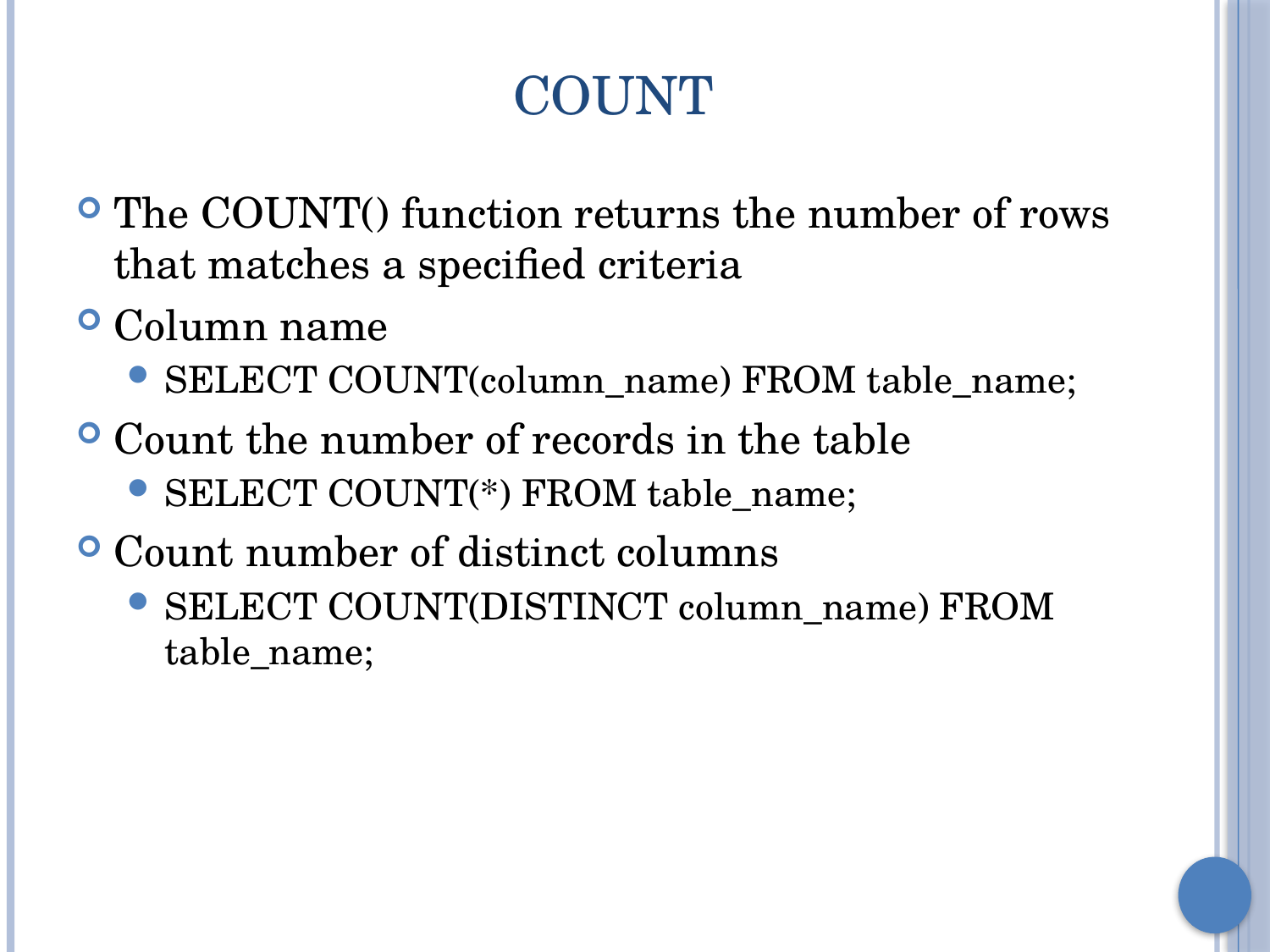

# Count
The COUNT() function returns the number of rows that matches a specified criteria
Column name
SELECT COUNT(column_name) FROM table_name;
Count the number of records in the table
SELECT COUNT(*) FROM table_name;
Count number of distinct columns
SELECT COUNT(DISTINCT column_name) FROM table_name;